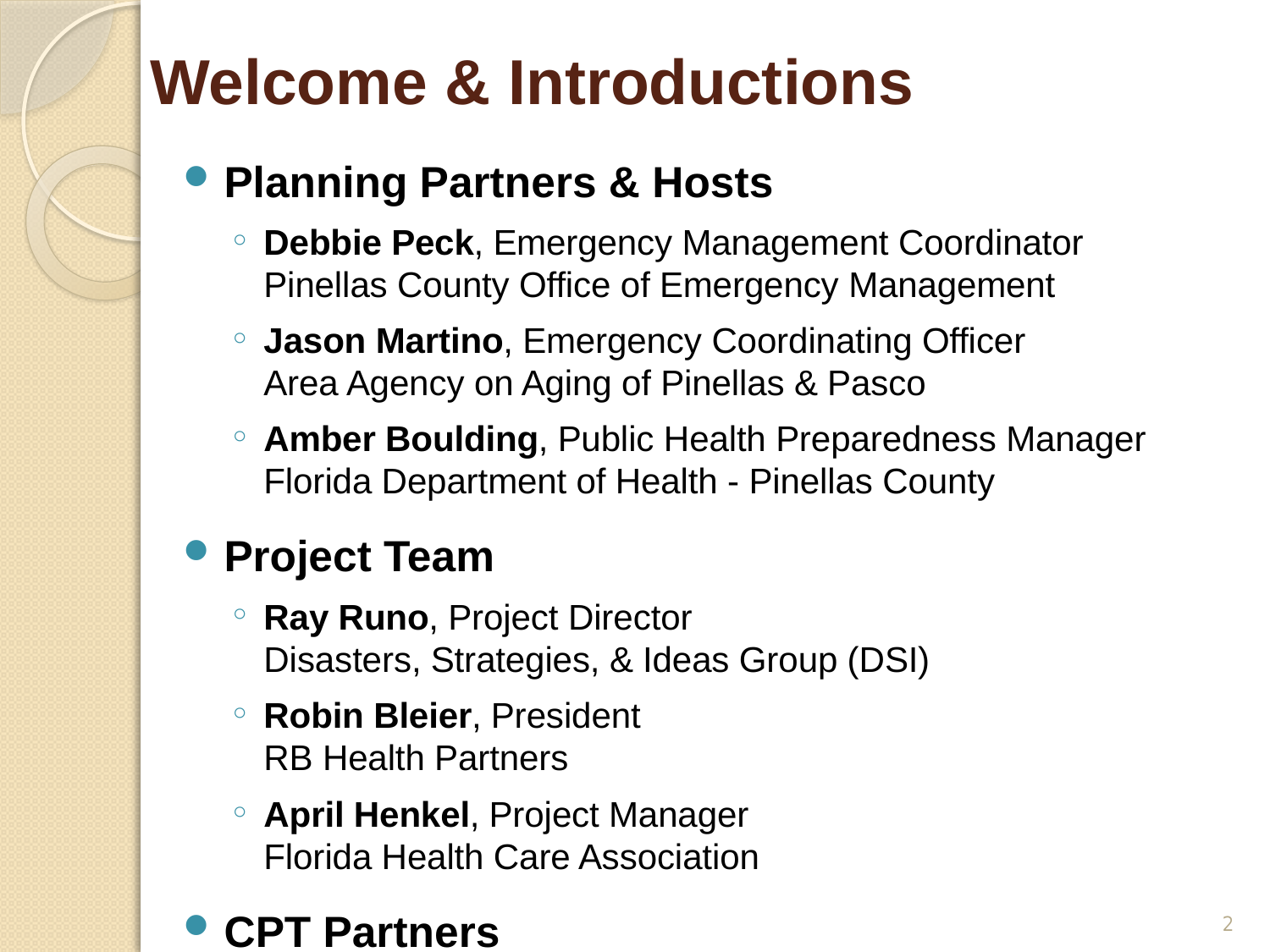

# Welcome & Introductions
Planning Partners & Hosts
Debbie Peck, Emergency Management Coordinator
Pinellas County Office of Emergency Management
Jason Martino, Emergency Coordinating Officer
Area Agency on Aging of Pinellas & Pasco
Amber Boulding, Public Health Preparedness Manager
Florida Department of Health - Pinellas County
Project Team
Ray Runo, Project Director
Disasters, Strategies, & Ideas Group (DSI)
Robin Bleier, President
RB Health Partners
April Henkel, Project Manager
Florida Health Care Association
CPT Partners

2